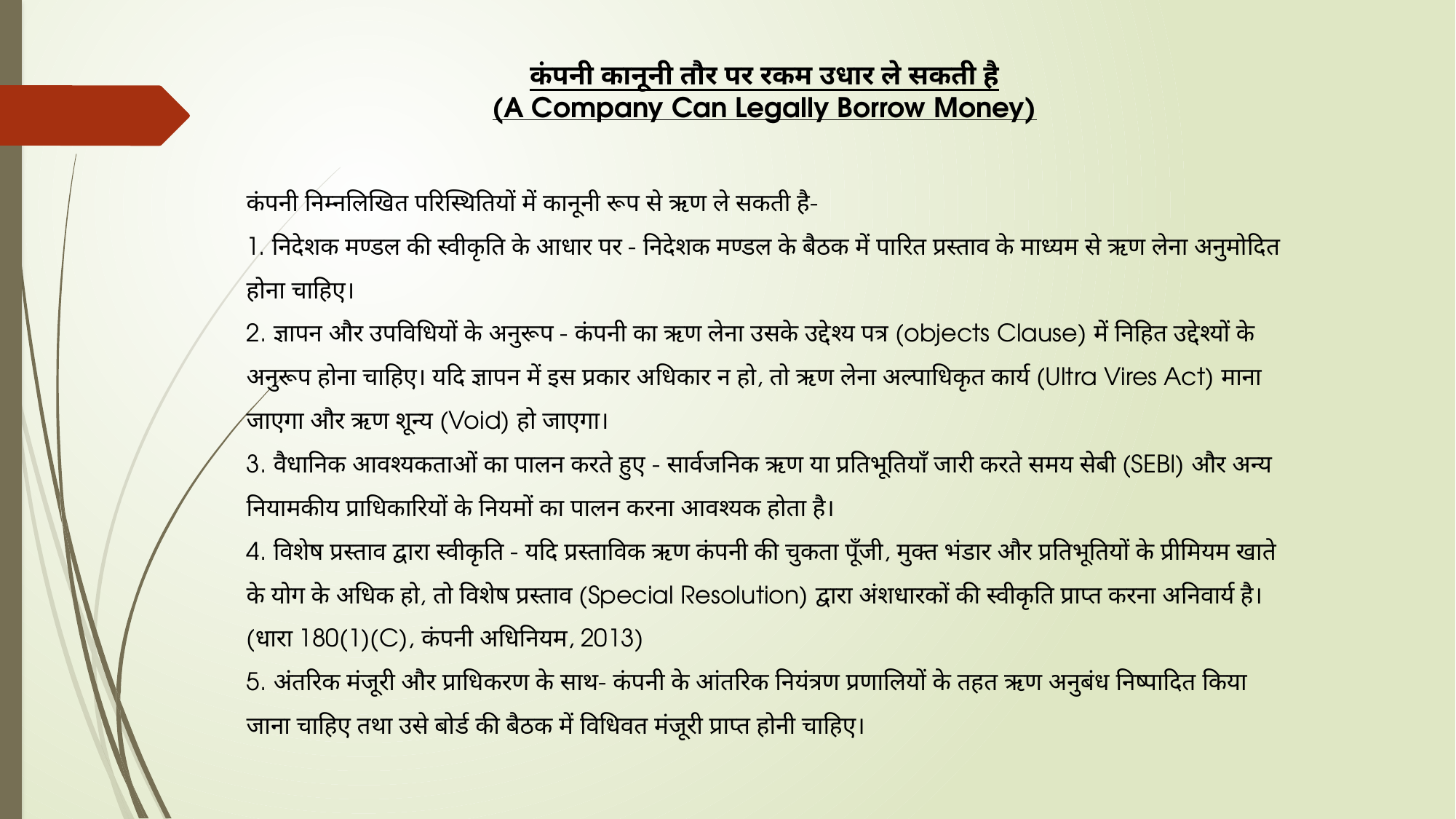

कंपनी कानूनी तौर पर रकम उधार ले सकती है
(A Company Can Legally Borrow Money)

कंपनी निम्नलिखित परिस्थितियों में कानूनी रूप से ऋण ले सकती है-
1. निदेशक मण्डल की स्वीकृति के आधार पर - निदेशक मण्डल के बैठक में पारित प्रस्ताव के माध्यम से ऋण लेना अनुमोदित होना चाहिए।
2. ज्ञापन और उपविधियों के अनुरूप - कंपनी का ऋण लेना उसके उद्देश्य पत्र (objects Clause) में निहित उद्देश्यों के अनुरूप होना चाहिए। यदि ज्ञापन में इस प्रकार अधिकार न हो, तो ऋण लेना अल्पाधिकृत कार्य (Ultra Vires Act) माना जाएगा और ऋण शून्य (Void) हो जाएगा।
3. वैधानिक आवश्यकताओं का पालन करते हुए - सार्वजनिक ऋण या प्रतिभूतियाँ जारी करते समय सेबी (SEBI) और अन्य नियामकीय प्राधिकारियों के नियमों का पालन करना आवश्यक होता है।
4. विशेष प्रस्ताव द्वारा स्वीकृति - यदि प्रस्ताविक ऋण कंपनी की चुकता पूँजी, मुक्त भंडार और प्रतिभूतियों के प्रीमियम खाते के योग के अधिक हो, तो विशेष प्रस्ताव (Special Resolution) द्वारा अंशधारकों की स्वीकृति प्राप्त करना अनिवार्य है। (धारा 180(1)(C), कंपनी अधिनियम, 2013)
5. अंतरिक मंजूरी और प्राधिकरण के साथ- कंपनी के आंतरिक नियंत्रण प्रणालियों के तहत ऋण अनुबंध निष्पादित किया जाना चाहिए तथा उसे बोर्ड की बैठक में विधिवत मंजूरी प्राप्त होनी चाहिए।